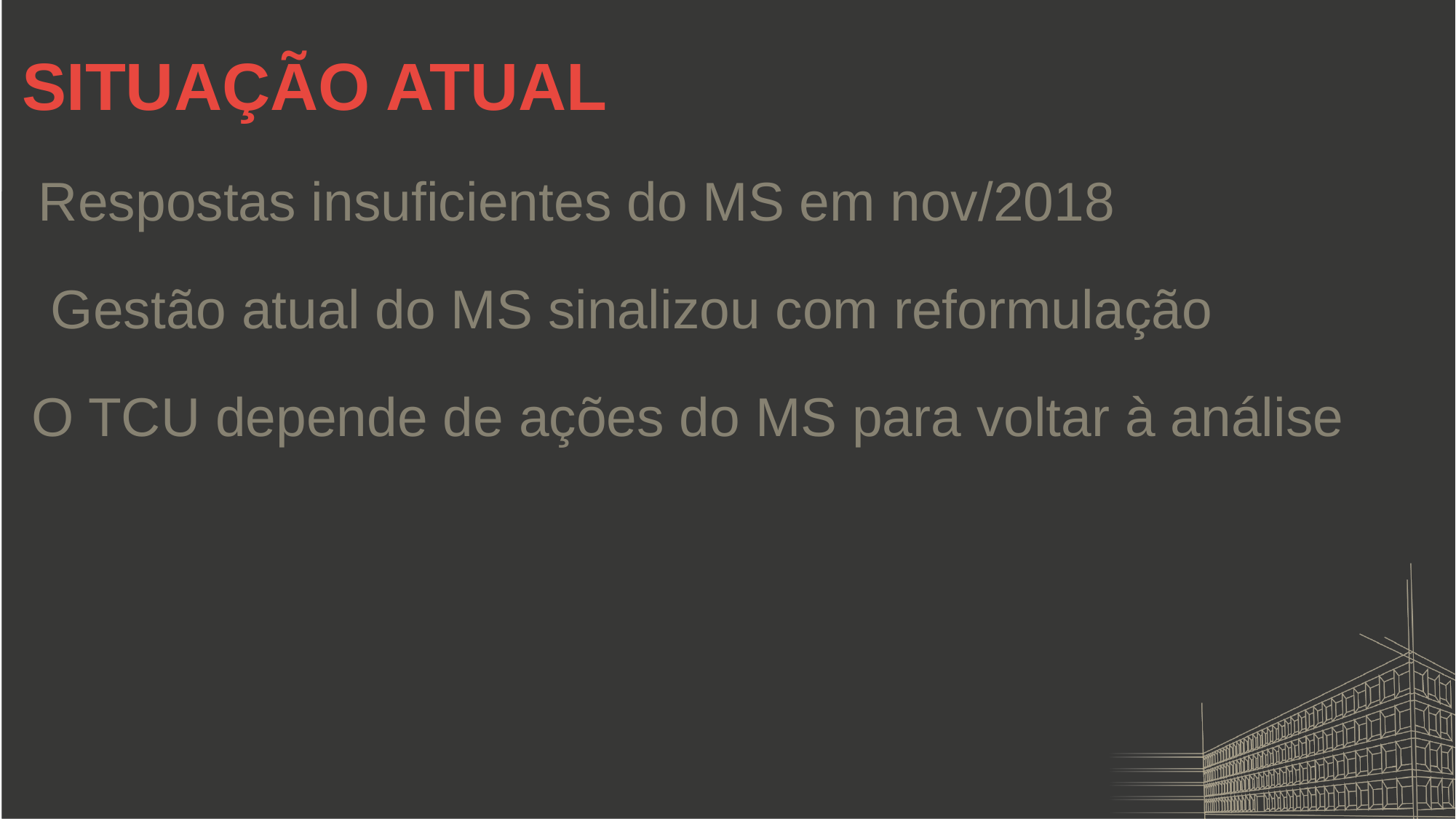

SITUAÇÃO ATUAL
Respostas insuficientes do MS em nov/2018
Gestão atual do MS sinalizou com reformulação
O TCU depende de ações do MS para voltar à análise